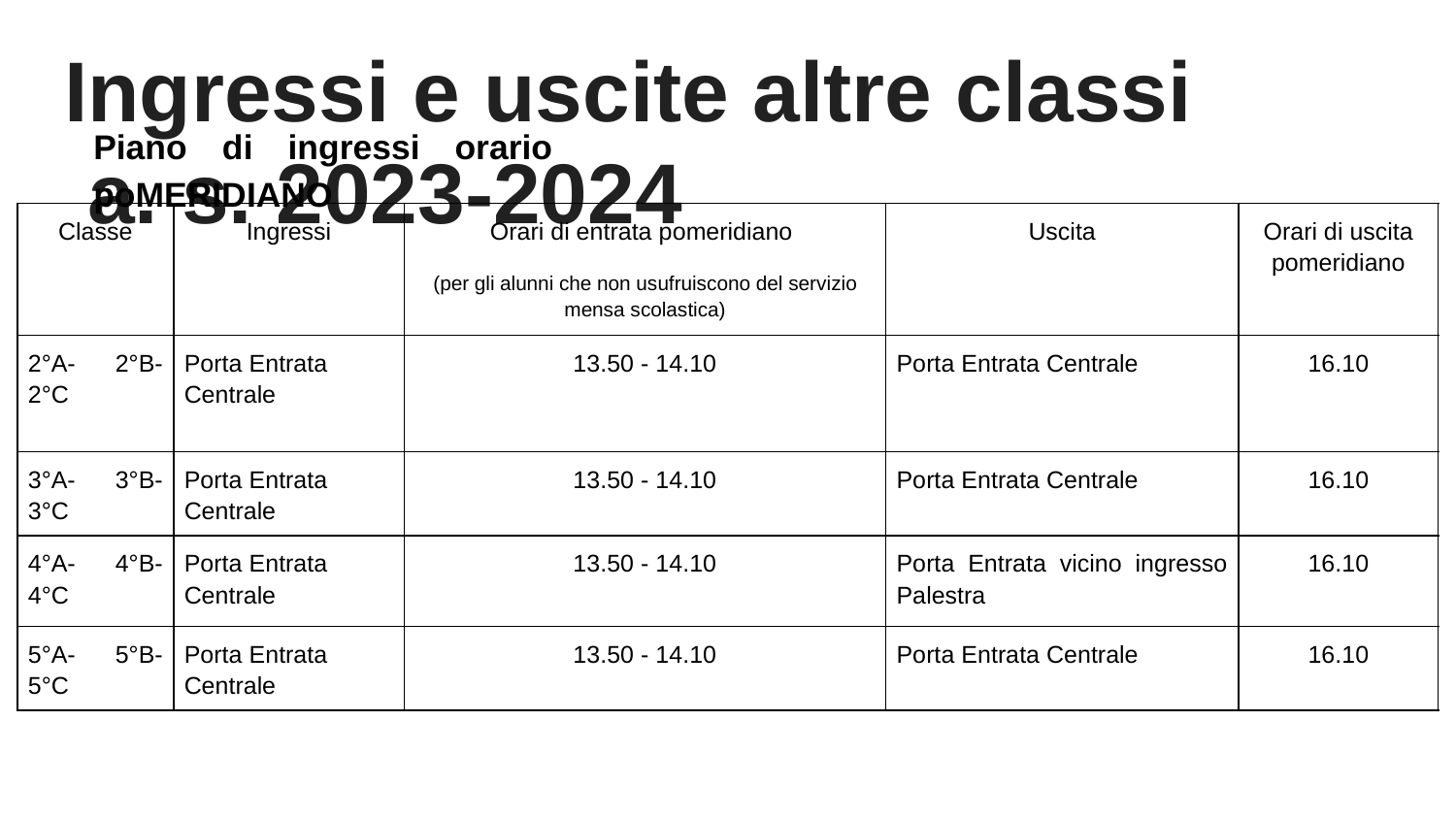

# Ingressi e uscite altre classi          a. s. 2023-2024
Piano di ingressi orario poMERIDIANO
| Classe | Ingressi | Orari di entrata pomeridiano (per gli alunni che non usufruiscono del servizio mensa scolastica) | Uscita | Orari di uscita pomeridiano |
| --- | --- | --- | --- | --- |
| 2°A- 2°B-2°C | Porta Entrata Centrale | 13.50 - 14.10 | Porta Entrata Centrale | 16.10 |
| 3°A- 3°B-3°C | Porta Entrata Centrale | 13.50 - 14.10 | Porta Entrata Centrale | 16.10 |
| 4°A- 4°B-4°C | Porta Entrata Centrale | 13.50 - 14.10 | Porta Entrata vicino ingresso Palestra | 16.10 |
| 5°A- 5°B-5°C | Porta Entrata Centrale | 13.50 - 14.10 | Porta Entrata Centrale | 16.10 |